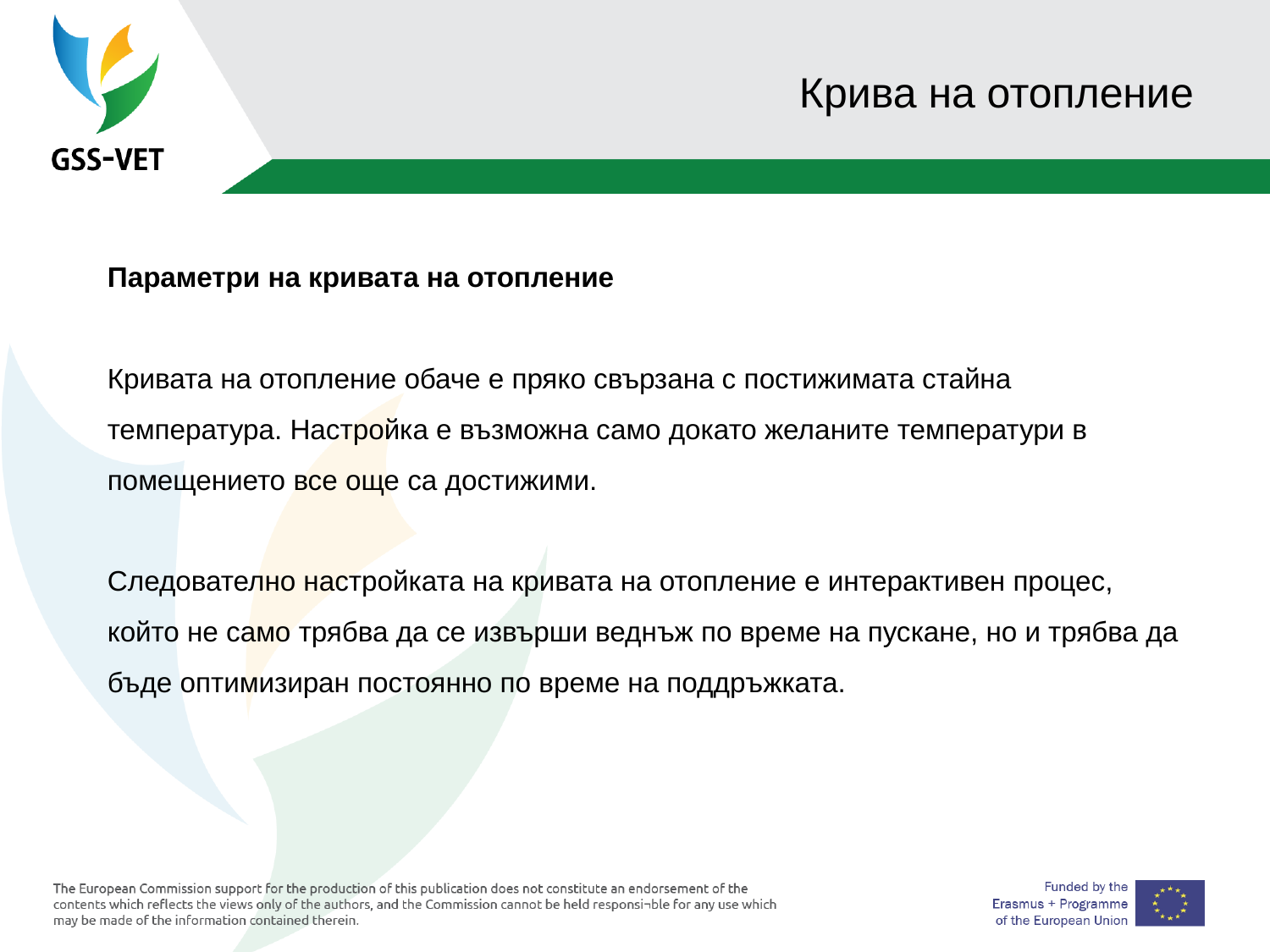

# Крива на отопление
Параметри на кривата на отопление

Кривата на отопление обаче е пряко свързана с постижимата стайна температура. Настройка е възможна само докато желаните температури в помещението все още са достижими.

Следователно настройката на кривата на отопление е интерактивен процес, който не само трябва да се извърши веднъж по време на пускане, но и трябва да бъде оптимизиран постоянно по време на поддръжката.